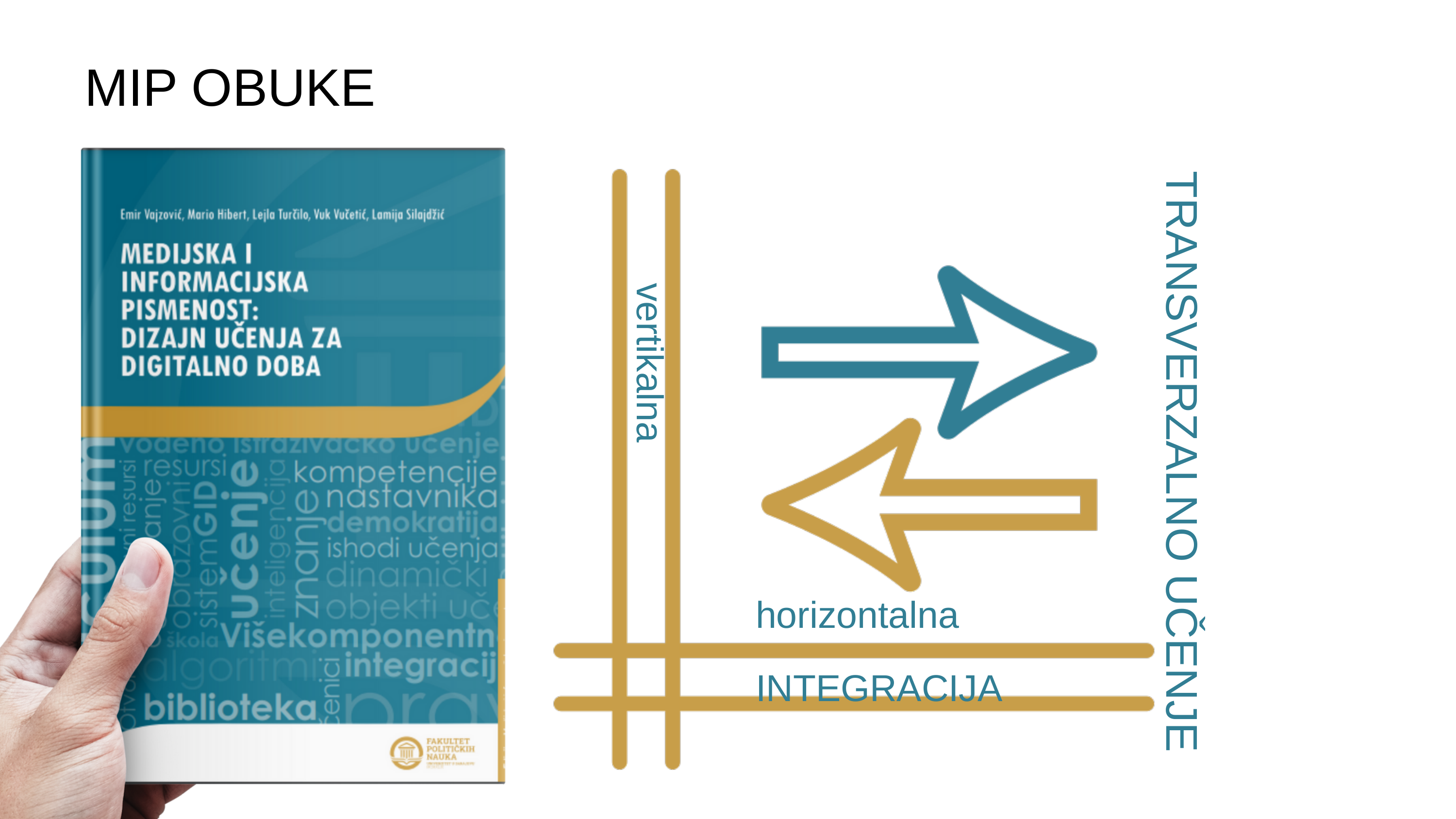

MIP OBUKE

vertikalna
TRANSVERZALNO UČENJE
horizontalna INTEGRACIJA